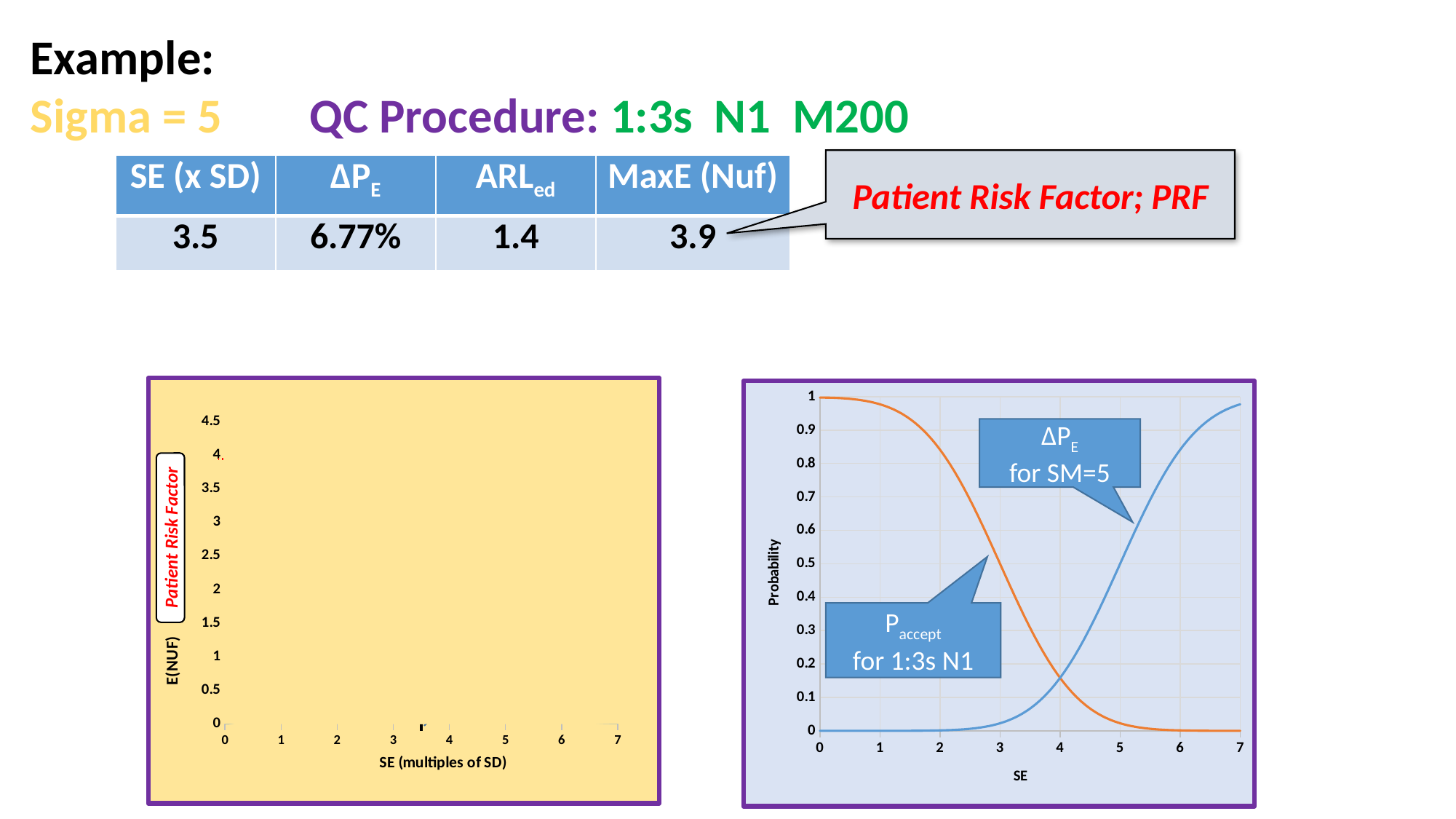

Example:
Sigma = 5        QC Procedure: 1:3s  N1  M200
Patient Risk Factor; PRF
| SE (x SD) | ΔPE | ARLed | MaxE (Nuf) |
| --- | --- | --- | --- |
| 3.5 | 6.77% | 1.4 | 3.9 |

### Chart

| Category |  |
|---|---|

### Chart

| Category |  |  |
|---|---|---|
Max E(Nuf) = 3.9

∆PE
for SM=5
Patient Risk Factor
Paccept
for 1:3s N1
3.5